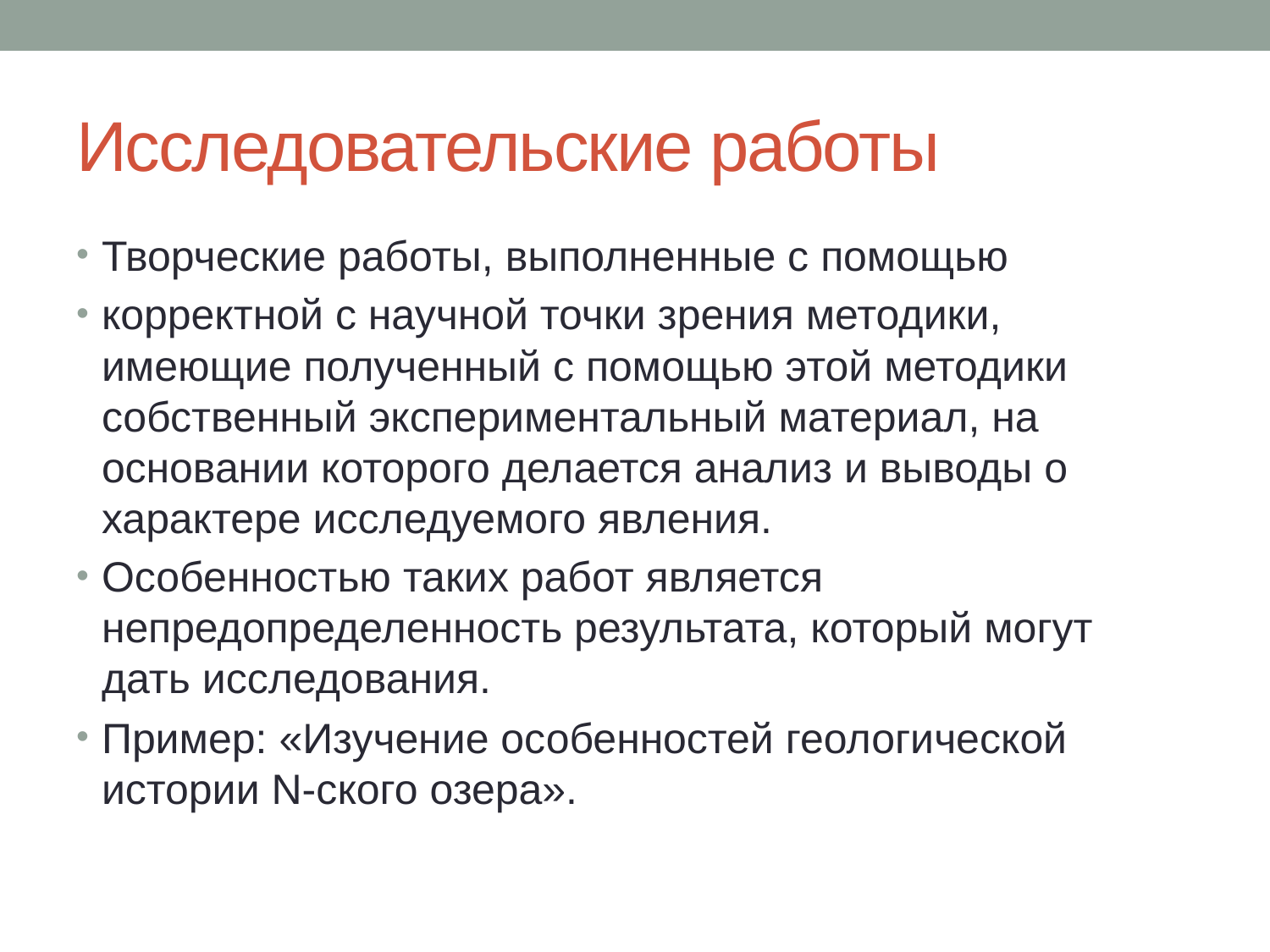

# Исследовательские работы
Творческие работы, выполненные с помощью
корректной с научной точки зрения методики, имеющие полученный с помощью этой методики собственный экспериментальный материал, на основании которого делается анализ и выводы о характере исследуемого явления.
Особенностью таких работ является непредопределенность результата, который могут дать исследования.
Пример: «Изучение особенностей геологической истории N-ского озера».